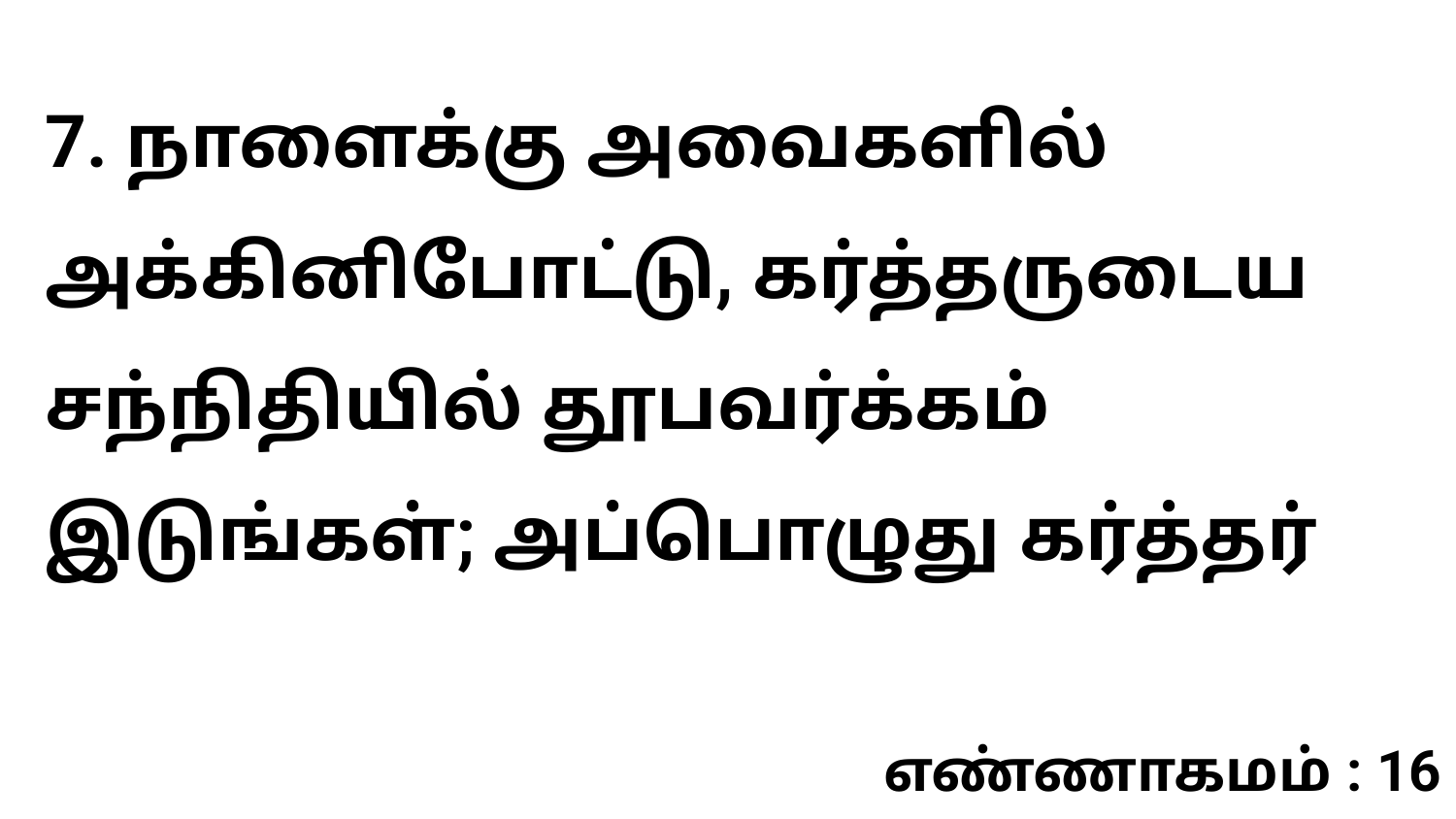

7. நாளைக்கு அவைகளில் அக்கினிபோட்டு, கர்த்தருடைய சந்நிதியில் தூபவர்க்கம் இடுங்கள்; அப்பொழுது கர்த்தர்
எண்ணாகமம் : 16